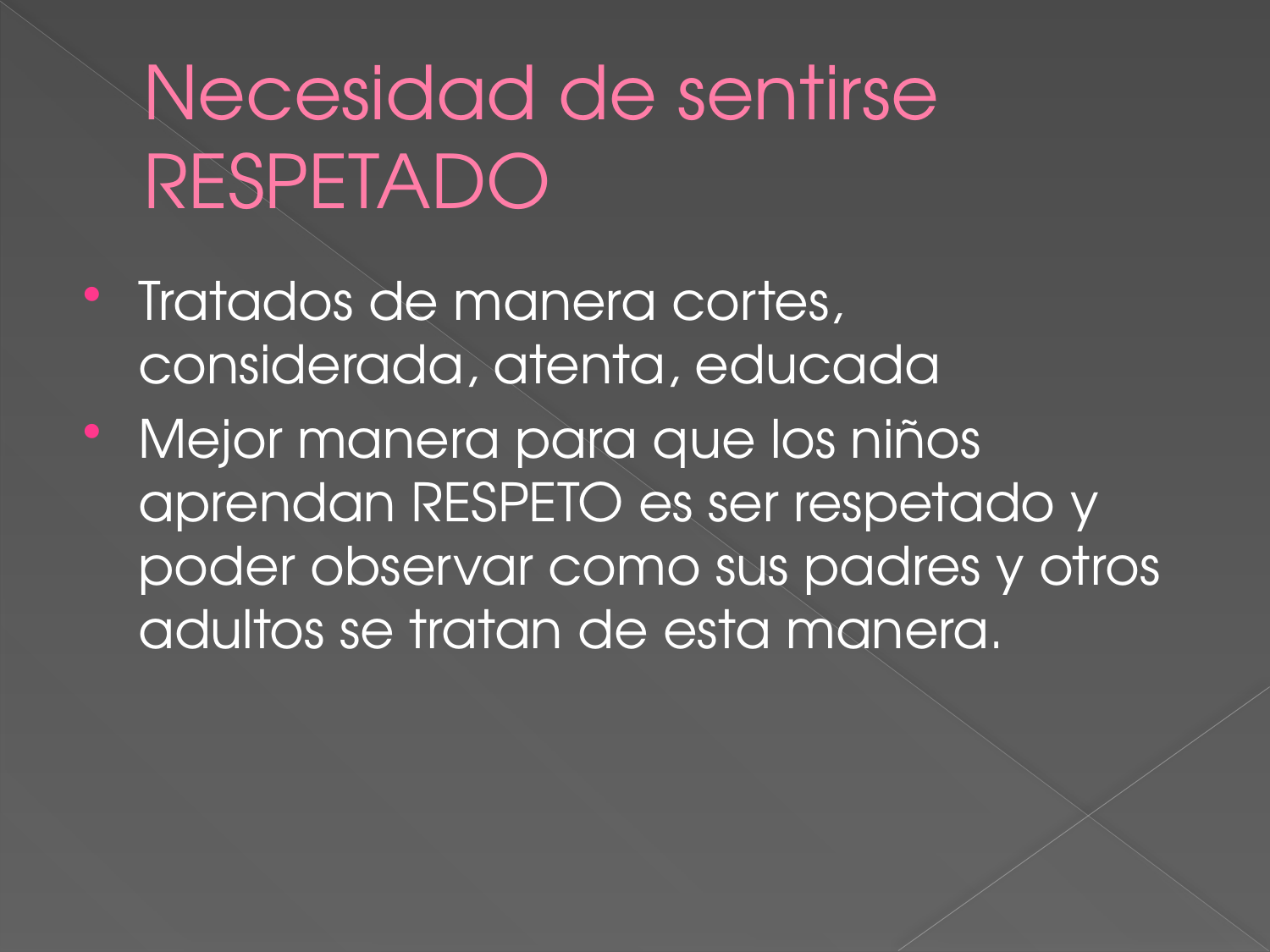

# Necesidad de sentirse RESPETADO
Tratados de manera cortes, considerada, atenta, educada
Mejor manera para que los niños aprendan RESPETO es ser respetado y poder observar como sus padres y otros adultos se tratan de esta manera.